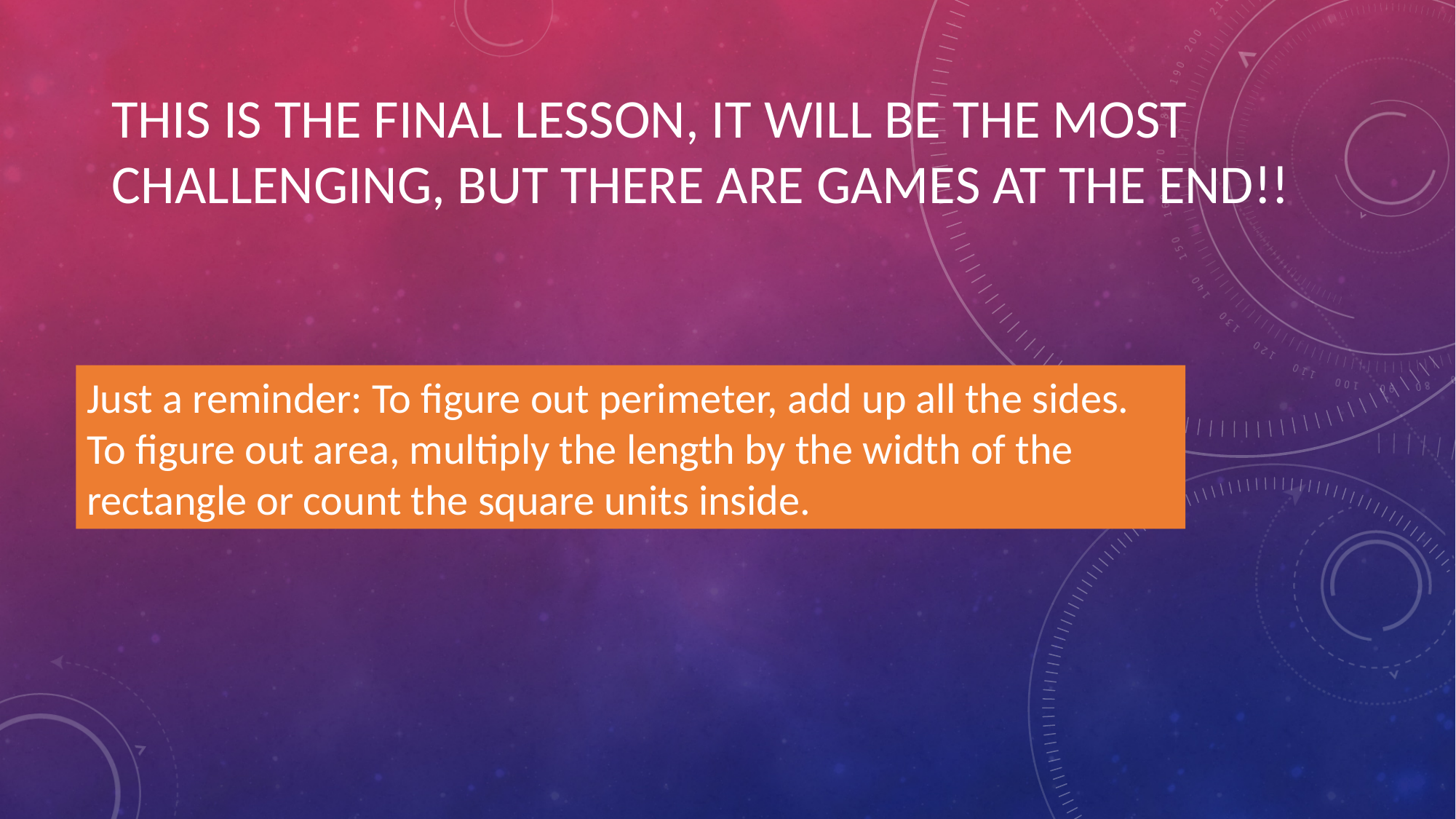

# This is the Final lesson, it will be the most challenging, but there are games at the end!!
Just a reminder: To figure out perimeter, add up all the sides.  To figure out area, multiply the length by the width of the rectangle or count the square units inside.